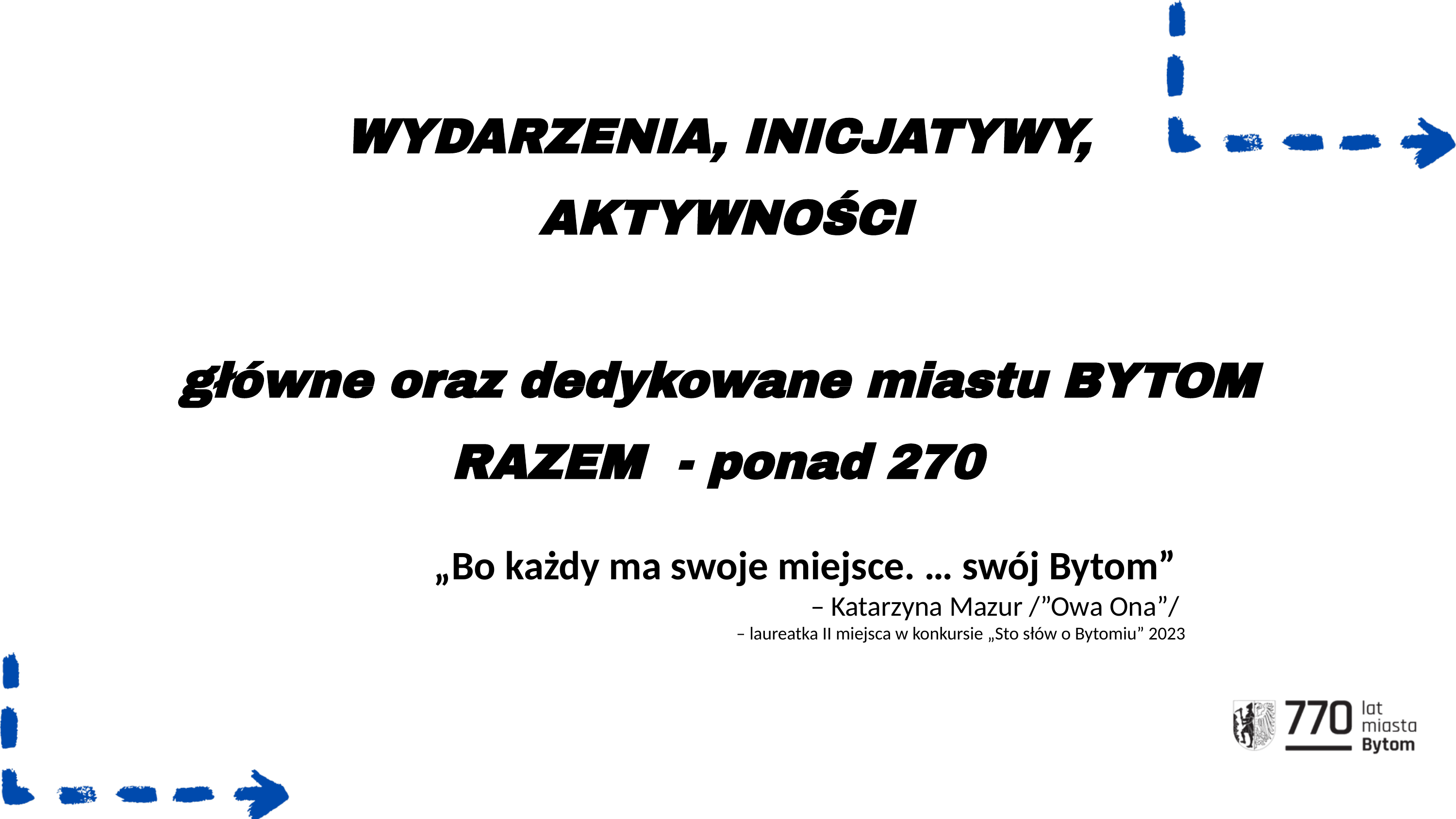

WYDARZENIA, INICJATYWY,
 AKTYWNOŚCI

główne oraz dedykowane miastu BYTOM
RAZEM  - ponad 270
„Bo każdy ma swoje miejsce. … swój Bytom”
– Katarzyna Mazur /”Owa Ona”/
– laureatka II miejsca w konkursie „Sto słów o Bytomiu” 2023